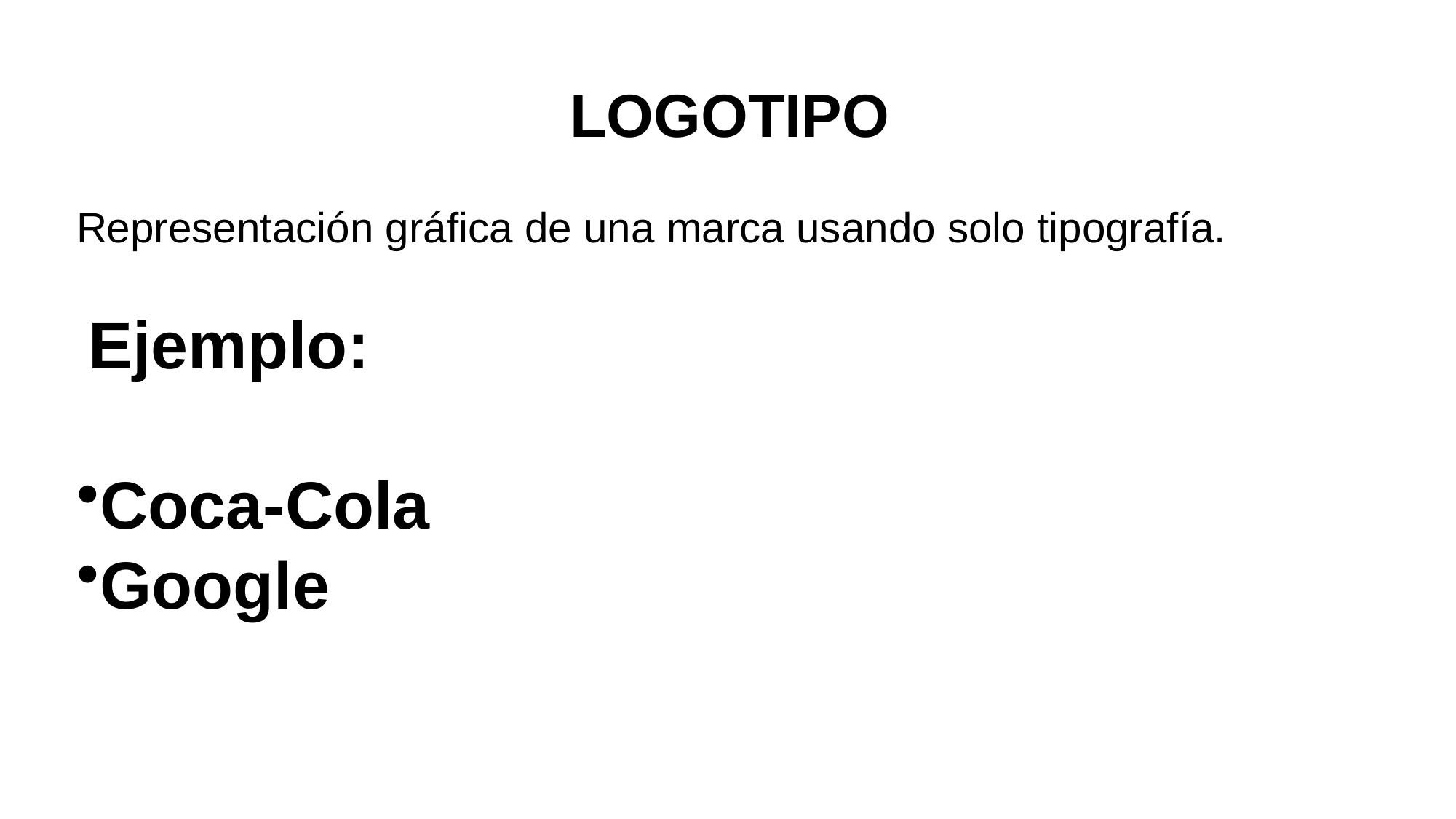

LOGOTIPO

Representación gráfica de una marca usando solo tipografía.
 Ejemplo:

Coca-Cola
Google